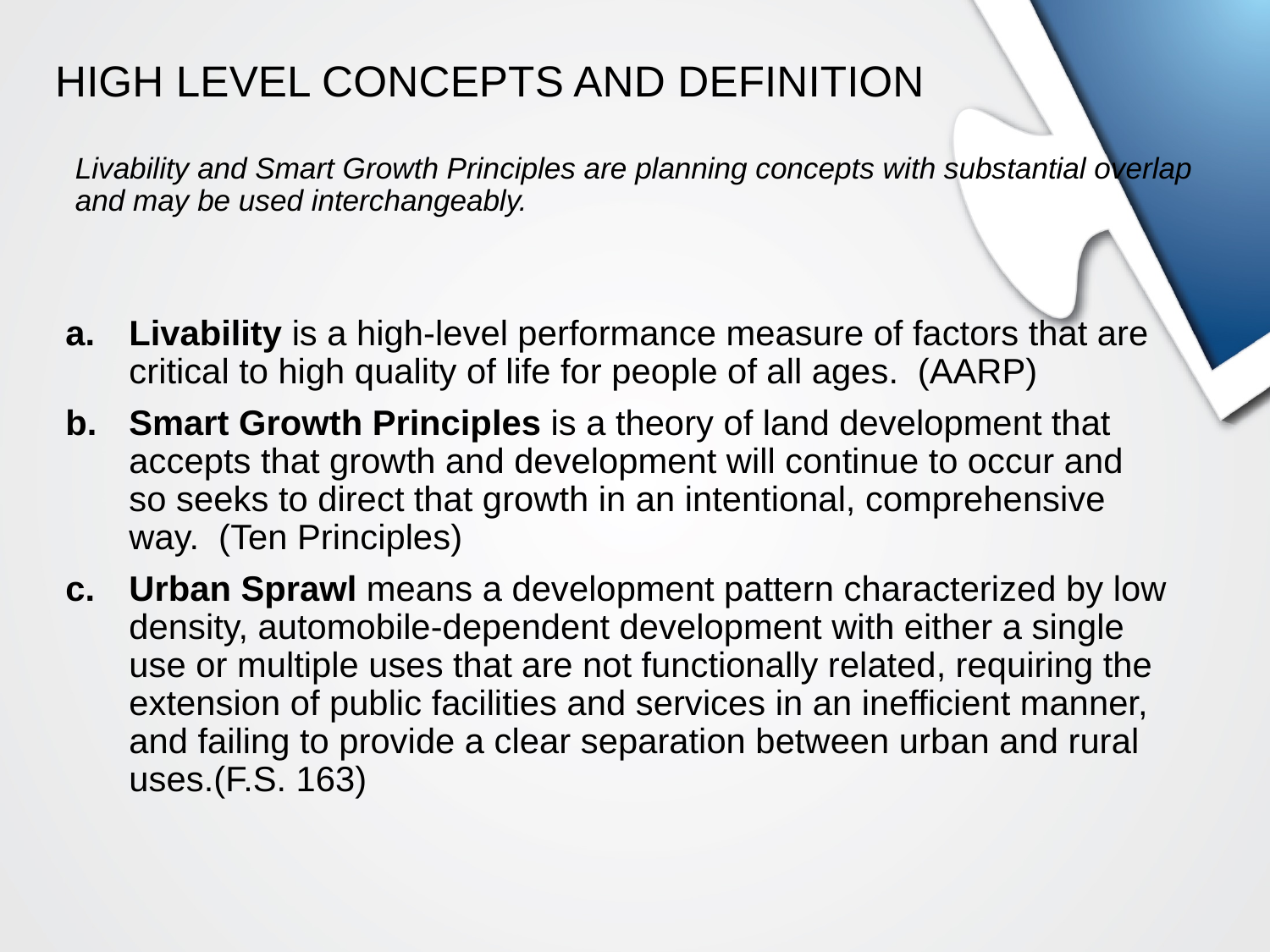

# HIGH LEVEL CONCEPTS AND DEFINITION Livability and Smart Growth Principles are planning concepts with substantial overlap and may be used interchangeably.

Livability is a high-level performance measure of factors that are critical to high quality of life for people of all ages.  (AARP)
Smart Growth Principles is a theory of land development that accepts that growth and development will continue to occur and so seeks to direct that growth in an intentional, comprehensive way.  (Ten Principles)
Urban Sprawl means a development pattern characterized by low density, automobile-dependent development with either a single use or multiple uses that are not functionally related, requiring the extension of public facilities and services in an inefficient manner, and failing to provide a clear separation between urban and rural uses.(F.S. 163)
6